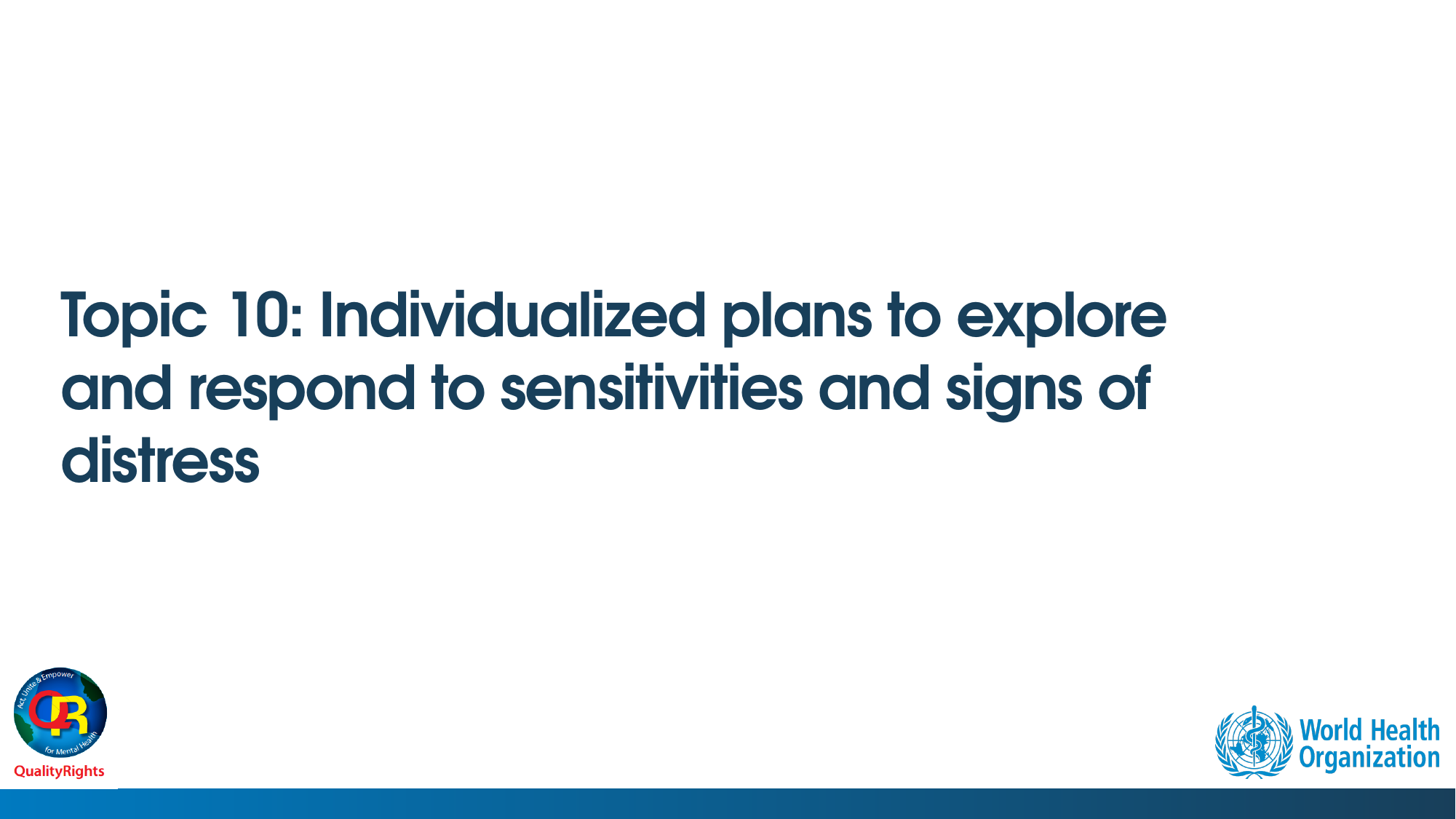

# Topic 10: Individualized plans to explore and respond to sensitivities and signs of distress